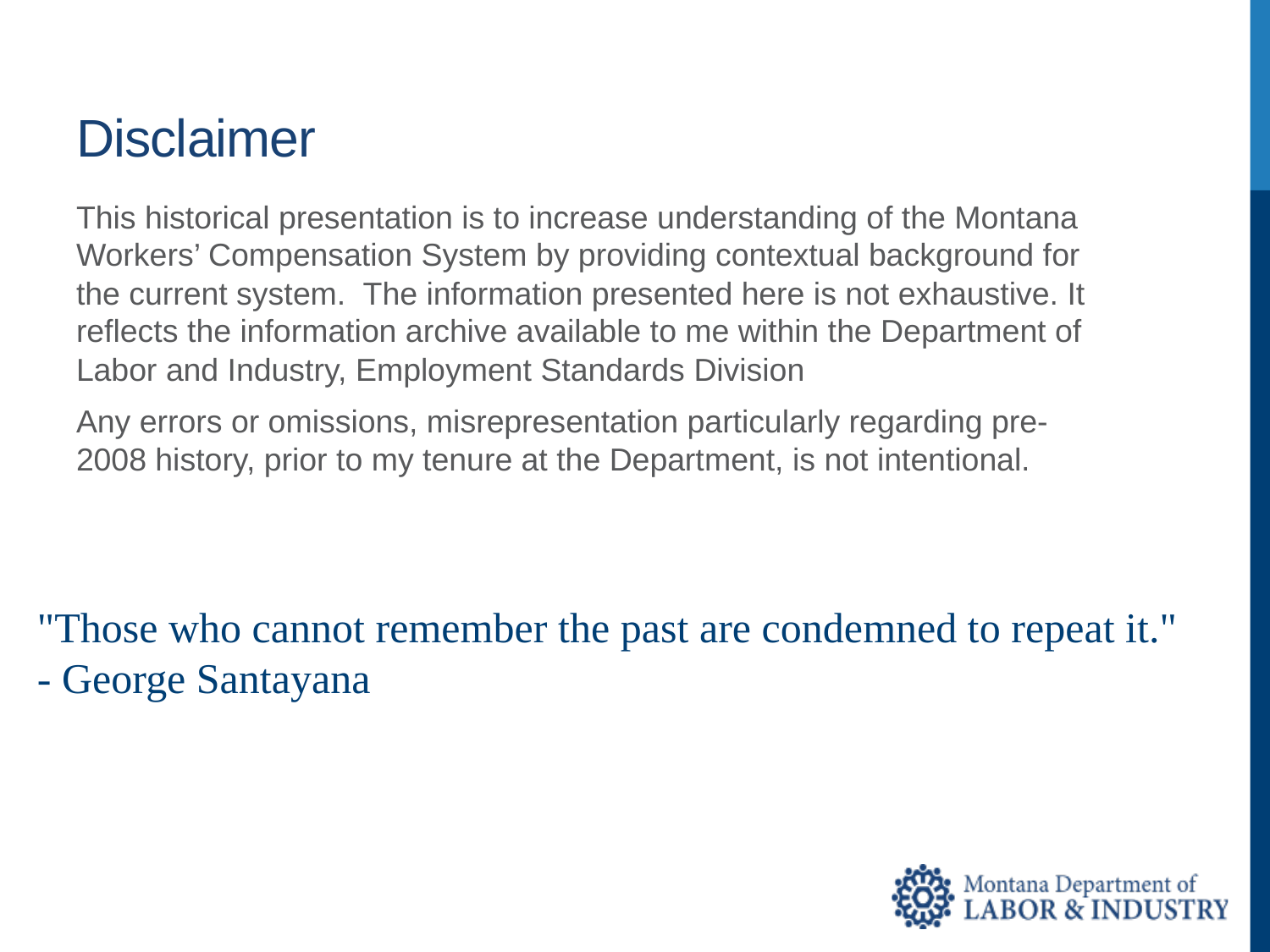

# Disclaimer
This historical presentation is to increase understanding of the Montana Workers’ Compensation System by providing contextual background for the current system.  The information presented here is not exhaustive. It reflects the information archive available to me within the Department of Labor and Industry, Employment Standards Division
Any errors or omissions, misrepresentation particularly regarding pre-2008 history, prior to my tenure at the Department, is not intentional.

"Those who cannot remember the past are condemned to repeat it." - George Santayana